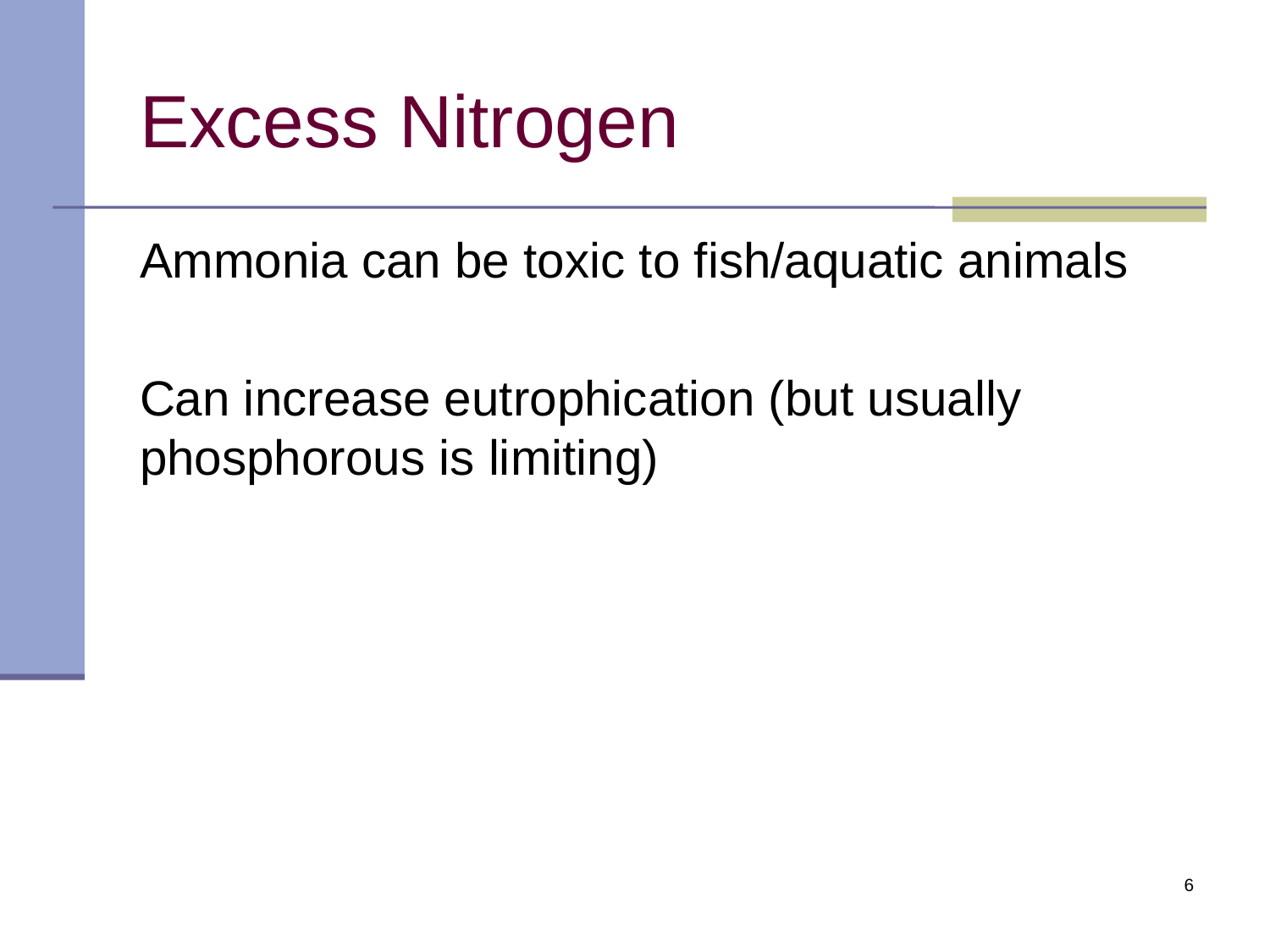

# Excess Nitrogen
Ammonia can be toxic to fish/aquatic animals

Can increase eutrophication (but usually phosphorous is limiting)
6